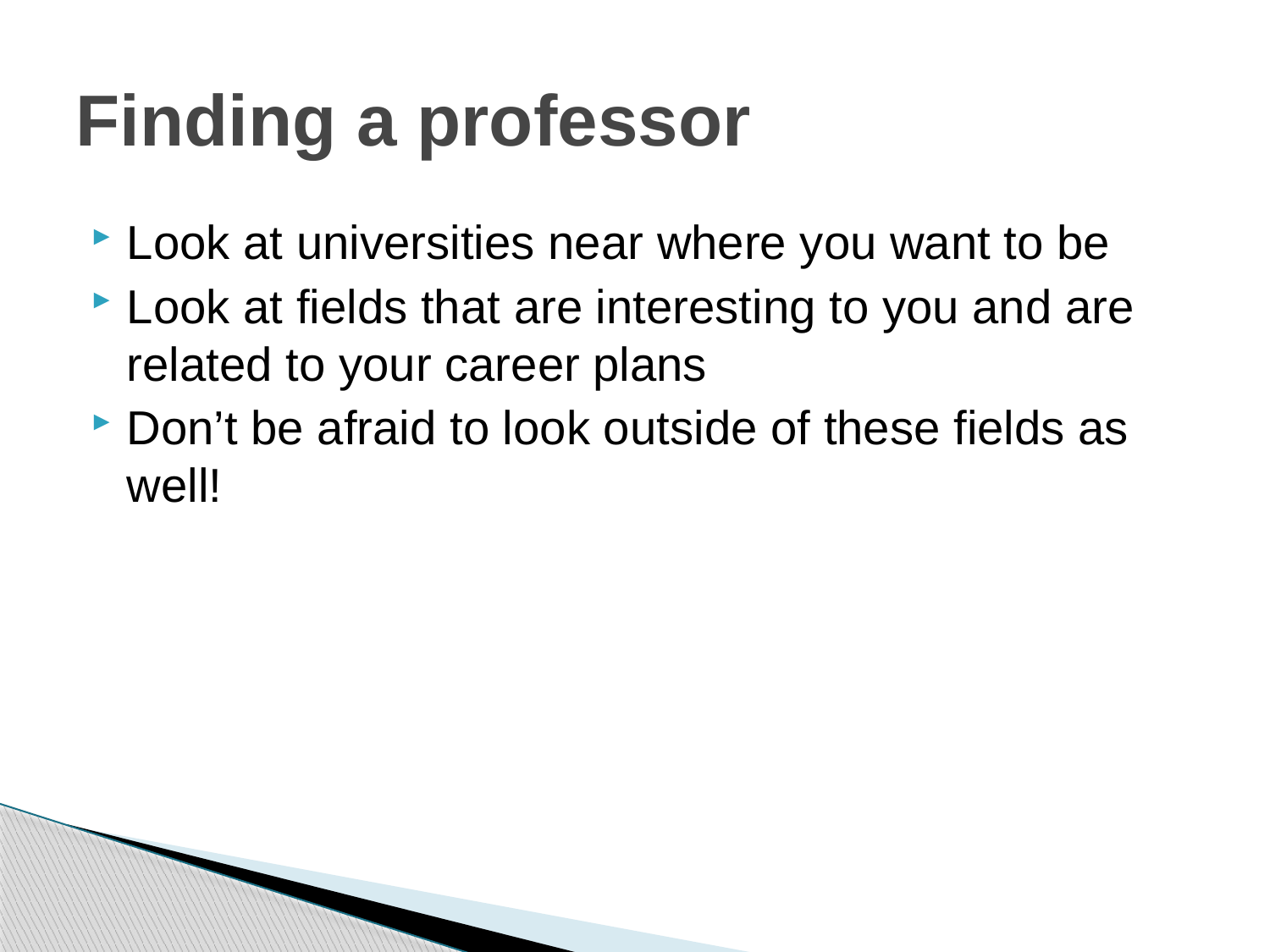

# Finding a professor
Look at universities near where you want to be
Look at fields that are interesting to you and are related to your career plans
Don’t be afraid to look outside of these fields as well!